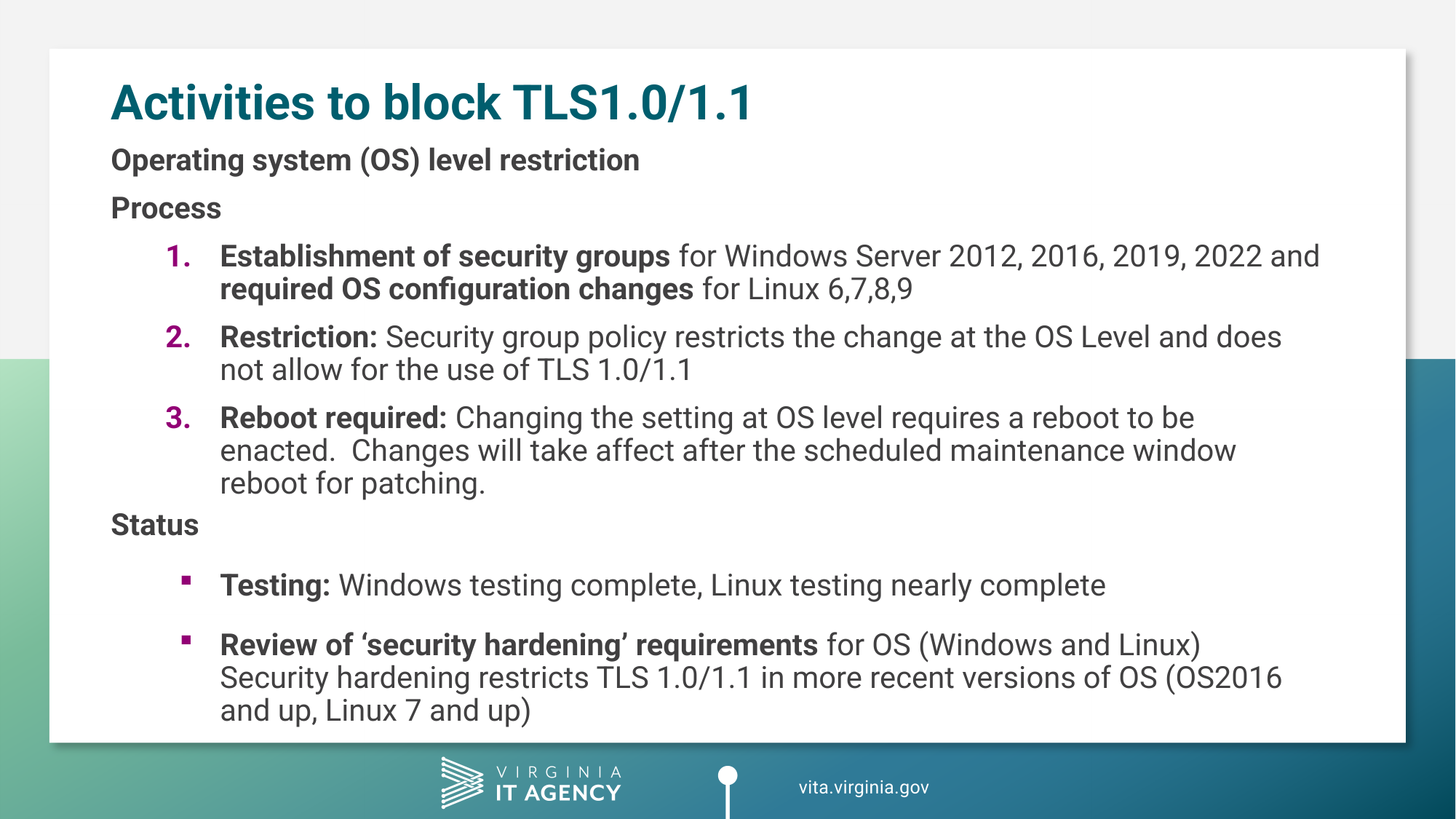

# Activities to block TLS1.0/1.1
Operating system (OS) level restriction
Process
Establishment of security groups for Windows Server 2012, 2016, 2019, 2022 and required OS configuration changes for Linux 6,7,8,9
Restriction: Security group policy restricts the change at the OS Level and does not allow for the use of TLS 1.0/1.1
Reboot required: Changing the setting at OS level requires a reboot to be enacted.  Changes will take affect after the scheduled maintenance window reboot for patching.
Status
Testing: Windows testing complete, Linux testing nearly complete
Review of ‘security hardening’ requirements for OS (Windows and Linux)  Security hardening restricts TLS 1.0/1.1 in more recent versions of OS (OS2016 and up, Linux 7 and up)